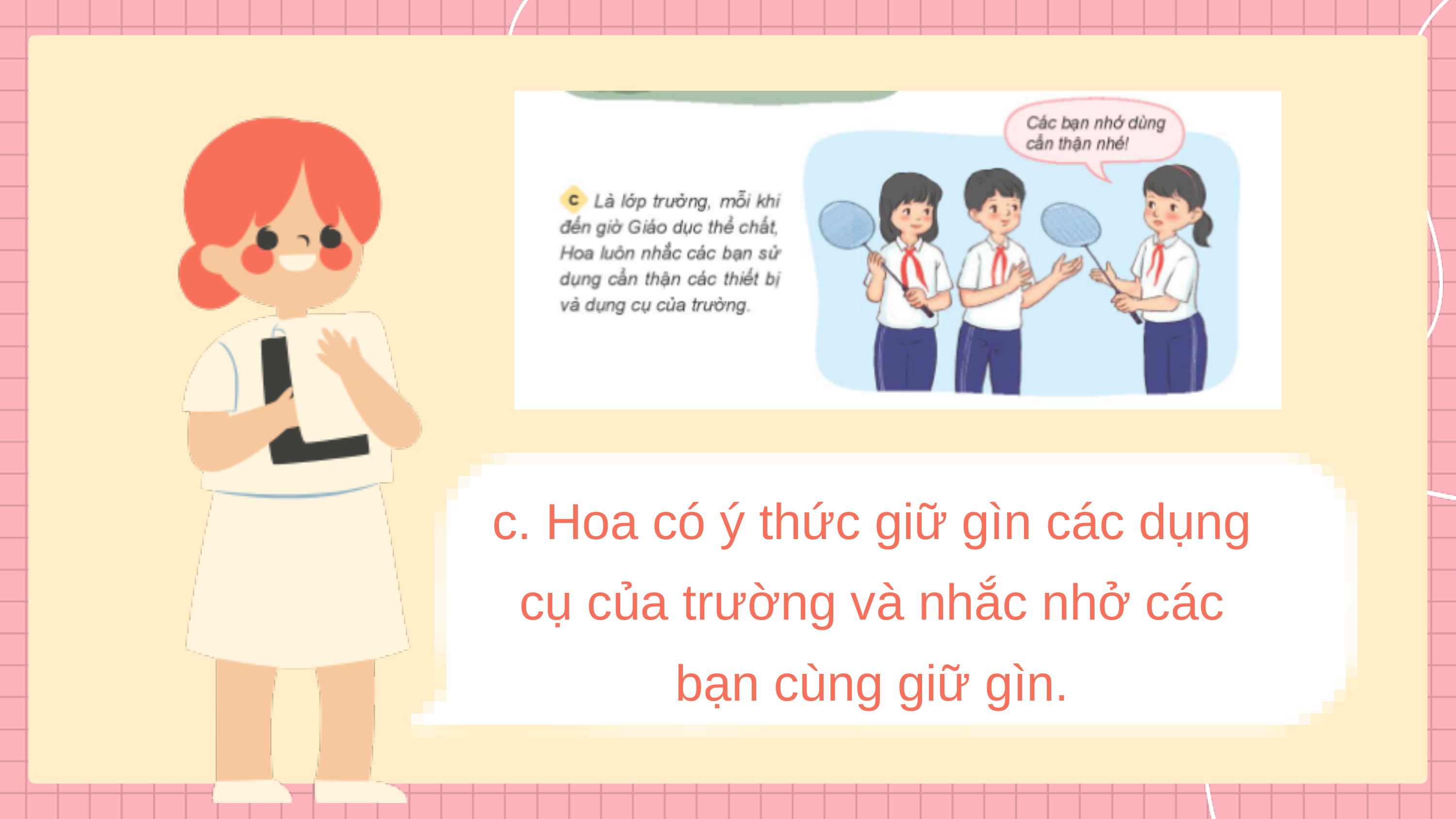

c. Hoa có ý thức giữ gìn các dụng cụ của trường và nhắc nhở các bạn cùng giữ gìn.